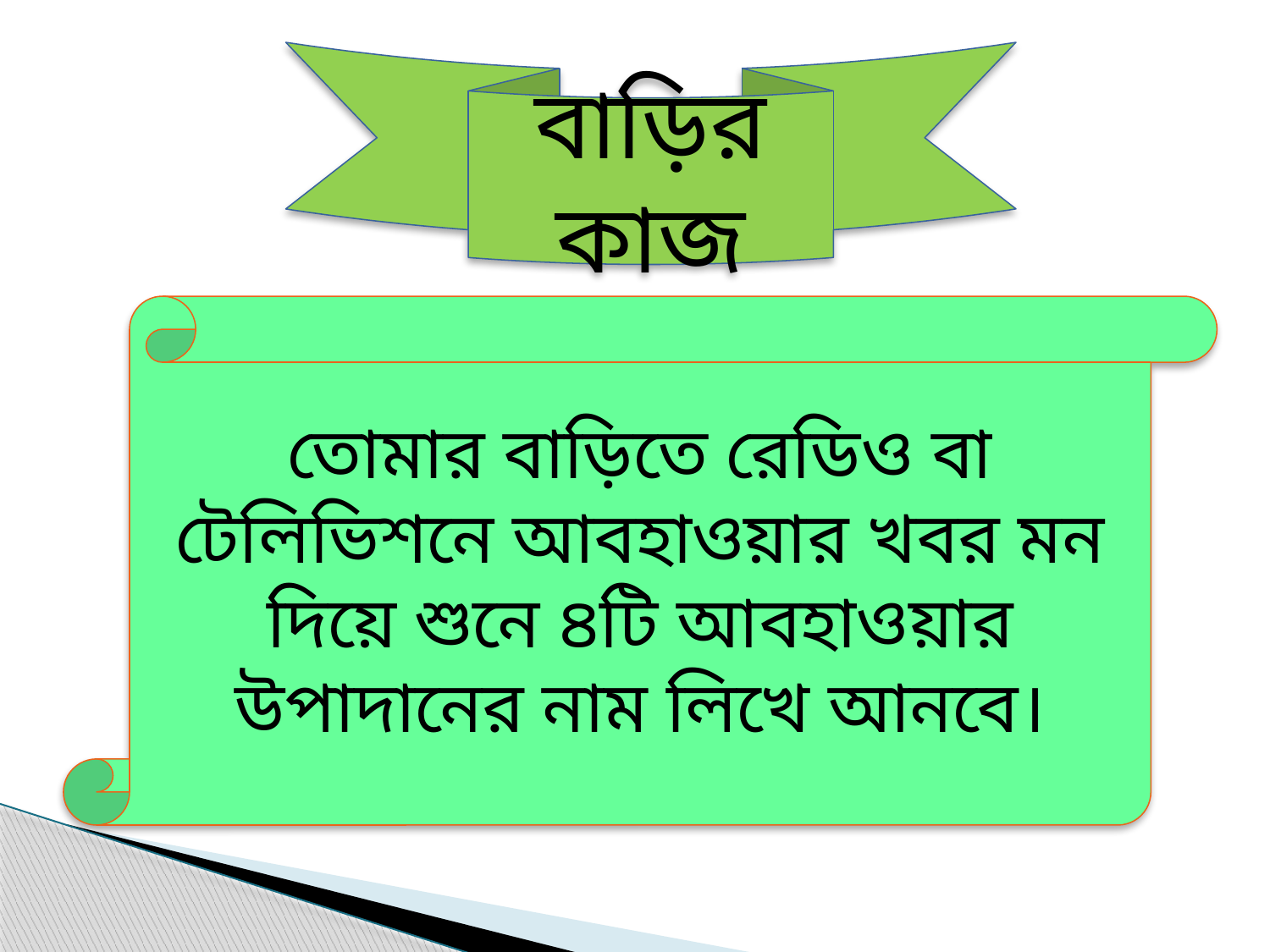

বাড়ির কাজ
তোমার বাড়িতে রেডিও বা টেলিভিশনে আবহাওয়ার খবর মন দিয়ে শুনে ৪টি আবহাওয়ার উপাদানের নাম লিখে আনবে।